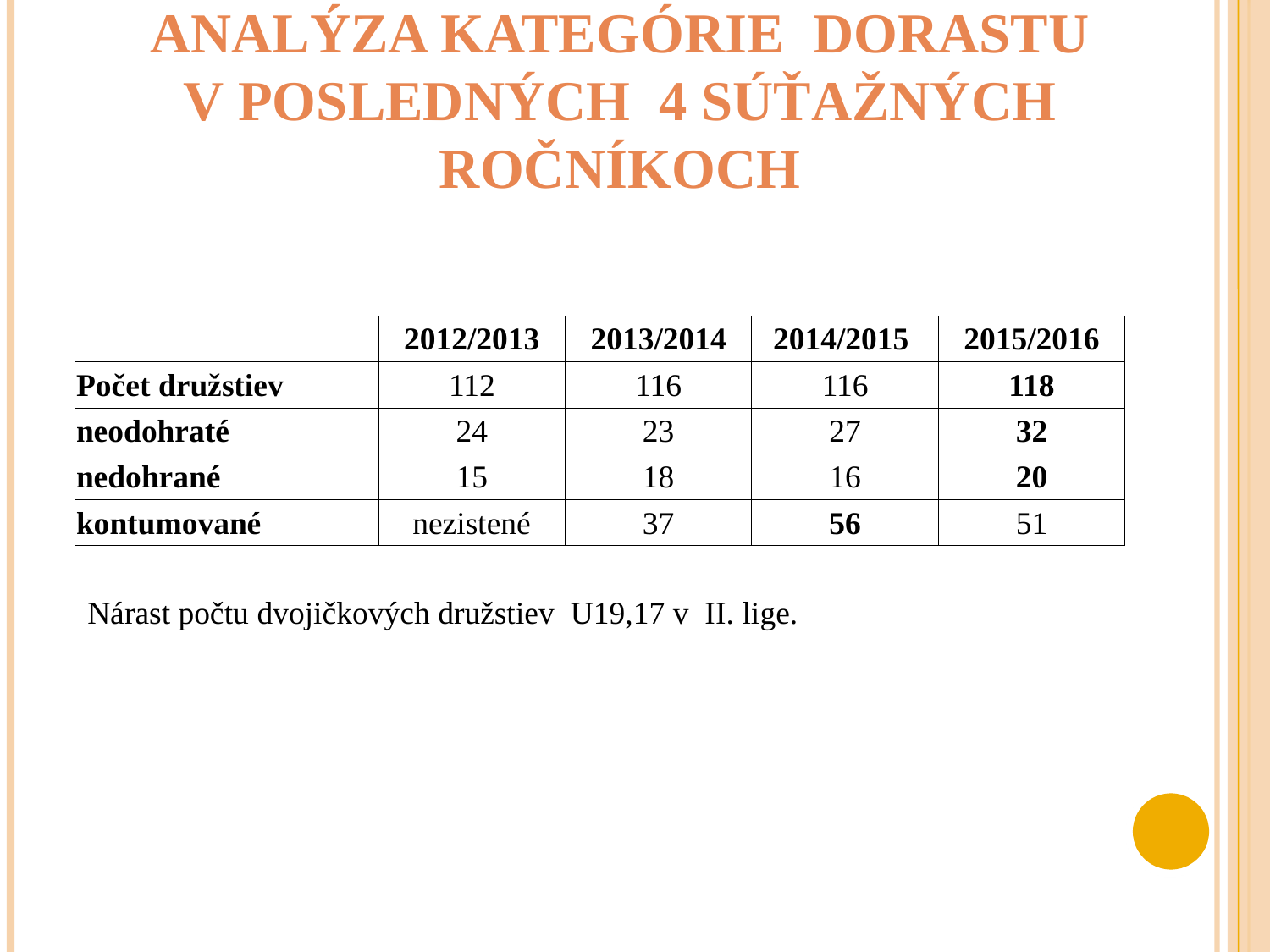

# Analýza kategórie  dorastu v posledných  4 súťažných ročníkoch
|  | 2012/2013 | 2013/2014 | 2014/2015 | 2015/2016 |
| --- | --- | --- | --- | --- |
| Počet družstiev | 112 | 116 | 116 | 118 |
| neodohraté | 24 | 23 | 27 | 32 |
| nedohrané | 15 | 18 | 16 | 20 |
| kontumované | nezistené | 37 | 56 | 51 |
Nárast počtu dvojičkových družstiev  U19,17 v  II. lige.